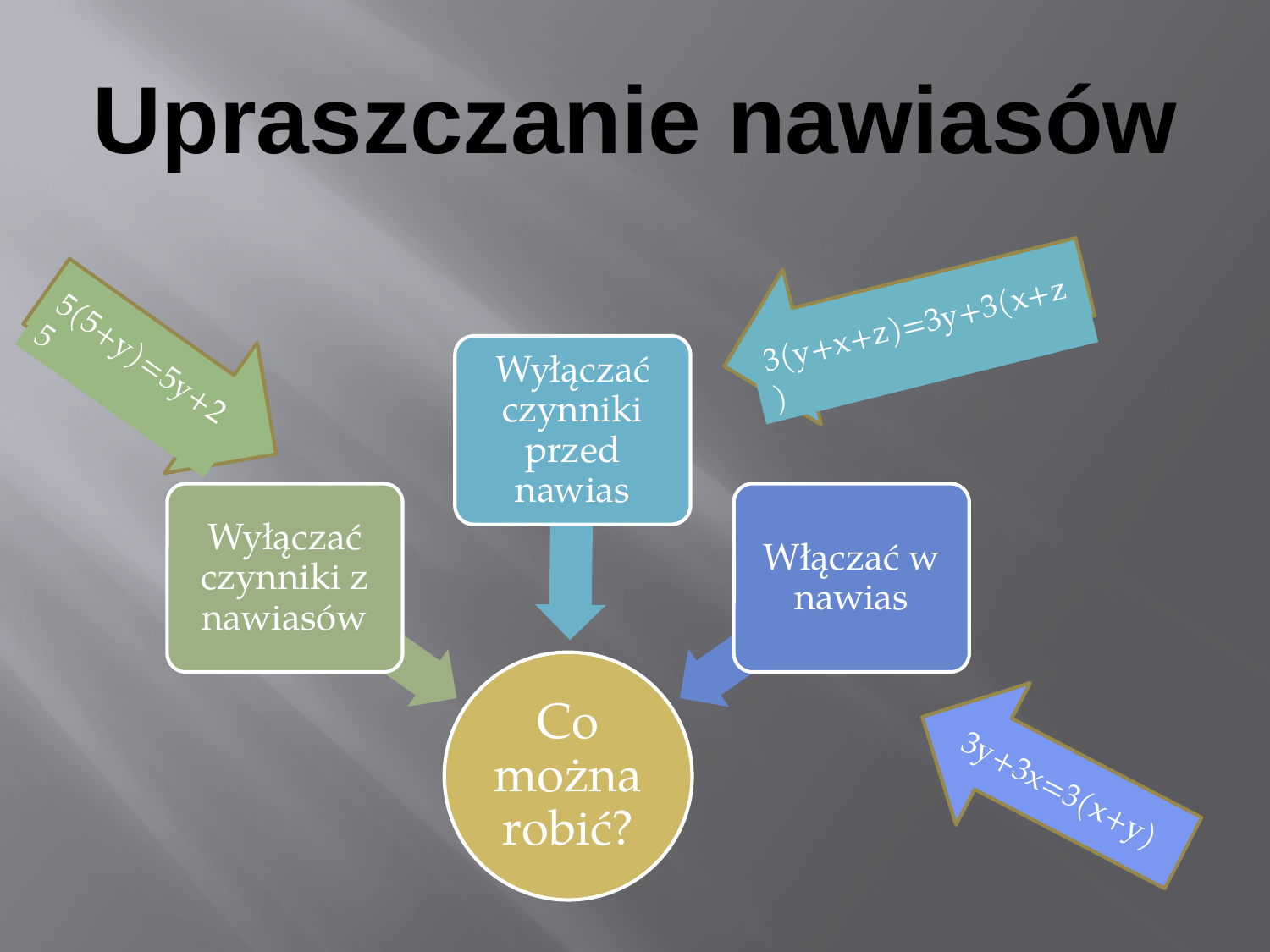

# Upraszczanie nawiasów

3(y+x+z)=3y+3(x+z)

5(5+y)=5y+25
Co można robić?
Wyłączać czynniki z nawiasów
Wyłączać czynniki przed nawias
Włączać w nawias

3y+3x=3(x+y)